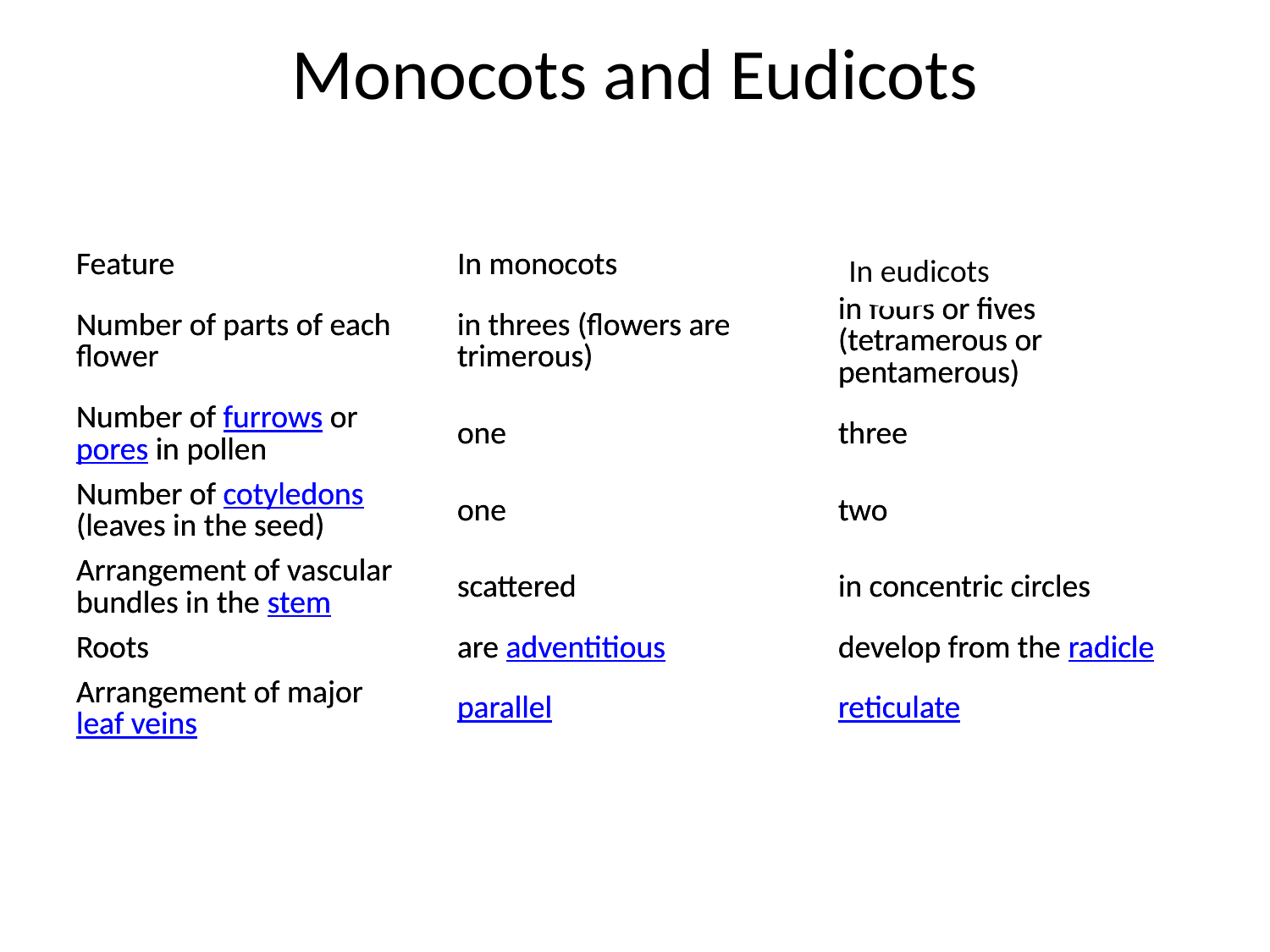

# Monocots and Eudicots

In eudicots
| Feature | In monocots | In dicots |
| --- | --- | --- |
| Number of parts of each flower | in threes (flowers are trimerous) | in fours or fives (tetramerous or pentamerous) |
| Number of furrows or pores in pollen | one | three |
| Number of cotyledons (leaves in the seed) | one | two |
| Arrangement of vascular bundles in the stem | scattered | in concentric circles |
| Roots | are adventitious | develop from the radicle |
| Arrangement of major leaf veins | parallel | reticulate |
| Feature | In monocots | In dicots |
| --- | --- | --- |
| Number of parts of each flower | in threes (flowers are trimerous) | in fours or fives (tetramerous or pentamerous) |
| Number of furrows or pores in pollen | one | three |
| Number of cotyledons (leaves in the seed) | one | two |
| Arrangement of vascular bundles in the stem | scattered | in concentric circles |
| Roots | are adventitious | develop from the radicle |
| Arrangement of major leaf veins | parallel | reticulate |